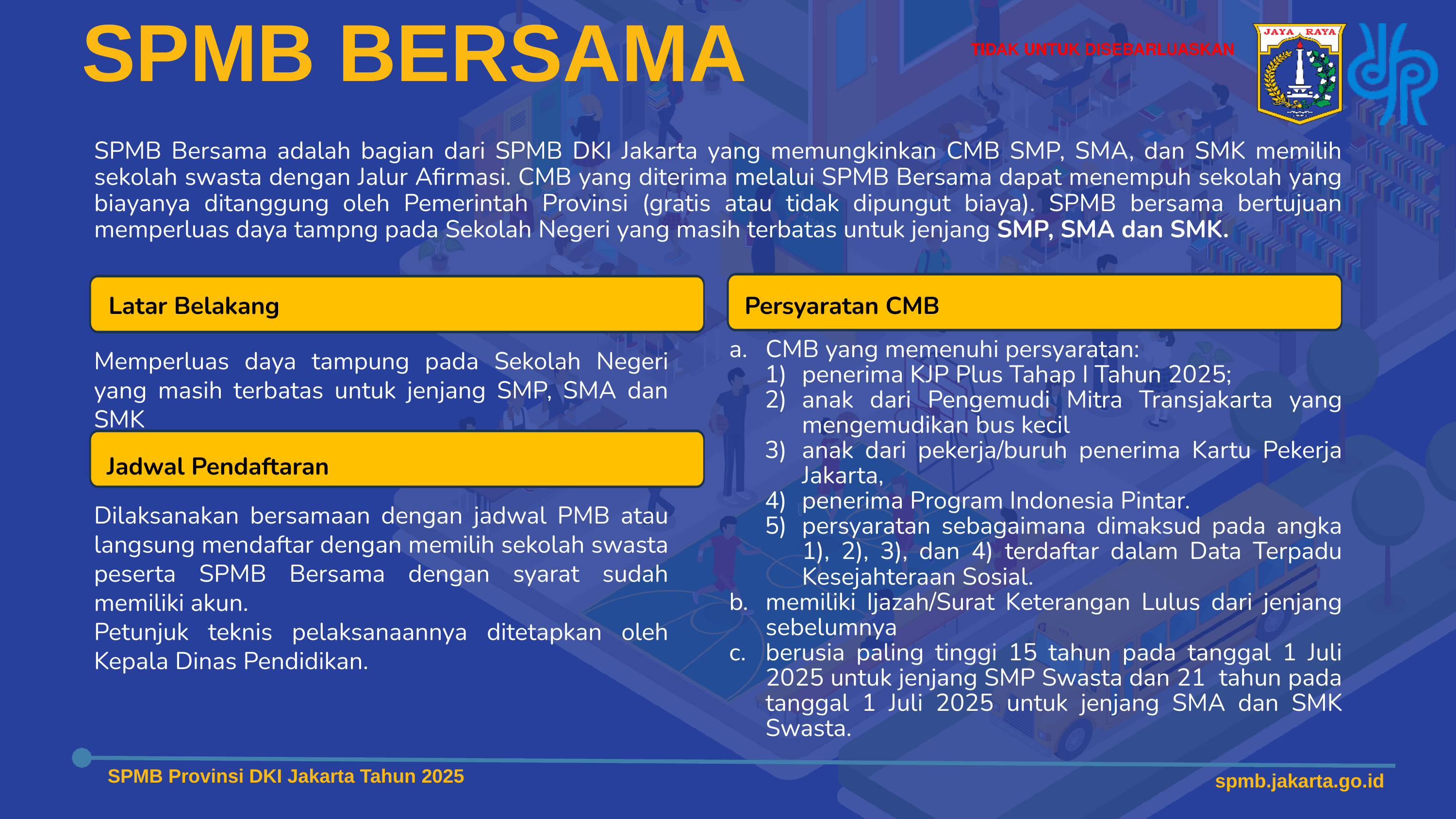

TIDAK UNTUK DISEBARLUASKAN

SPMB BERSAMA

SPMB Bersama adalah bagian dari SPMB DKI Jakarta yang memungkinkan CMB SMP, SMA, dan SMK memilih sekolah swasta dengan Jalur Afirmasi. CMB yang diterima melalui SPMB Bersama dapat menempuh sekolah yang biayanya ditanggung oleh Pemerintah Provinsi (gratis atau tidak dipungut biaya). SPMB bersama bertujuan memperluas daya tampng pada Sekolah Negeri yang masih terbatas untuk jenjang SMP, SMA dan SMK.

Latar Belakang

Persyaratan CMB
CMB yang memenuhi persyaratan:
penerima KJP Plus Tahap I Tahun 2025;
anak dari Pengemudi Mitra Transjakarta yang mengemudikan bus kecil
anak dari pekerja/buruh penerima Kartu Pekerja Jakarta,
penerima Program Indonesia Pintar.
persyaratan sebagaimana dimaksud pada angka 1), 2), 3), dan 4) terdaftar dalam Data Terpadu Kesejahteraan Sosial.
memiliki Ijazah/Surat Keterangan Lulus dari jenjang sebelumnya
berusia paling tinggi 15 tahun pada tanggal 1 Juli 2025 untuk jenjang SMP Swasta dan 21  tahun pada tanggal 1 Juli 2025 untuk jenjang SMA dan SMK Swasta.

Memperluas daya tampung pada Sekolah Negeri yang masih terbatas untuk jenjang SMP, SMA dan SMK

Jadwal Pendaftaran
Dilaksanakan bersamaan dengan jadwal PMB atau langsung mendaftar dengan memilih sekolah swasta peserta SPMB Bersama dengan syarat sudah memiliki akun.
Petunjuk teknis pelaksanaannya ditetapkan oleh Kepala Dinas Pendidikan.

SPMB Provinsi DKI Jakarta Tahun 2025
spmb.jakarta.go.id